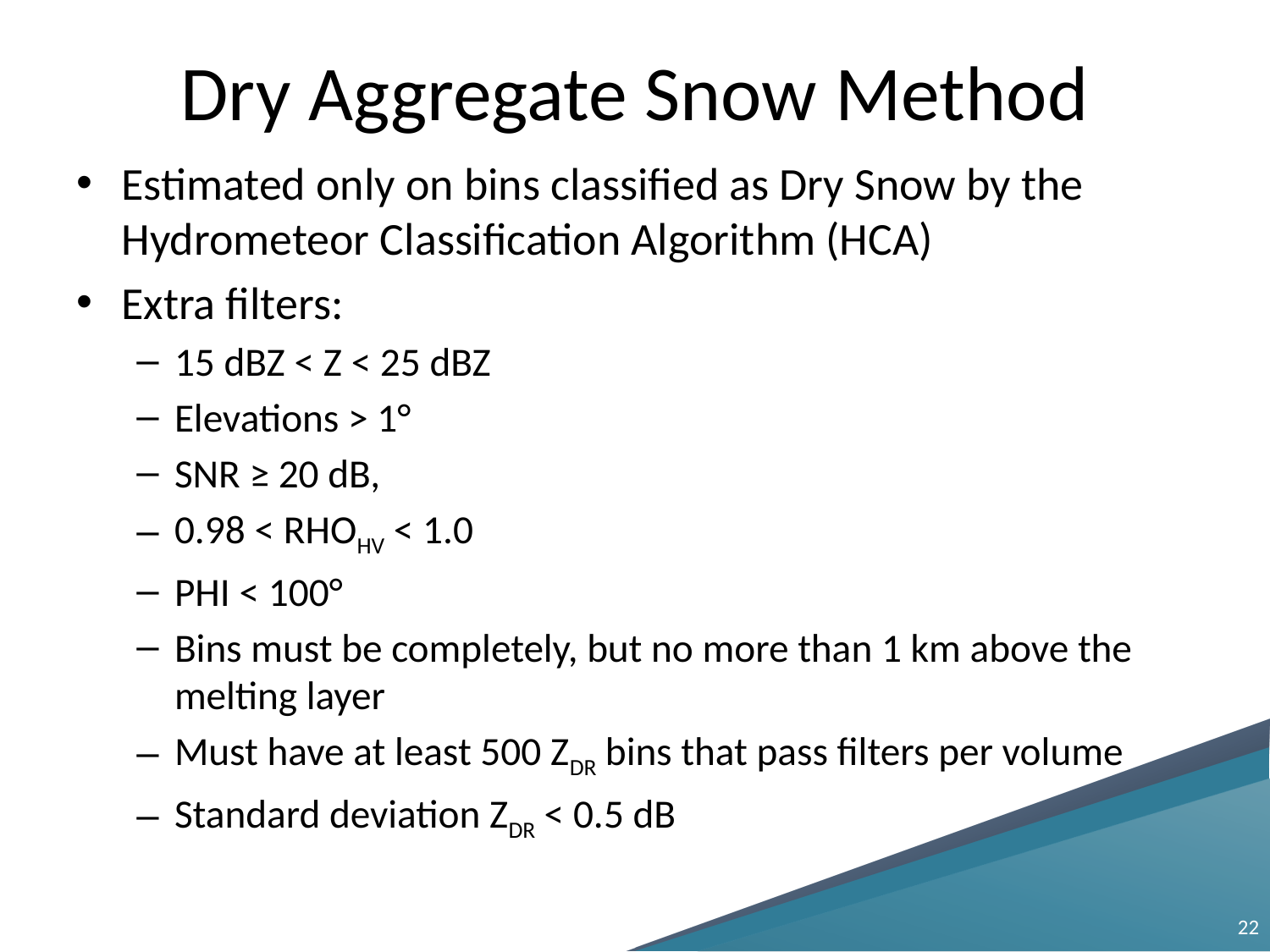

# Dry Aggregate Snow Method
Estimated only on bins classified as Dry Snow by the Hydrometeor Classification Algorithm (HCA)
Extra filters:
15 dBZ < Z < 25 dBZ
Elevations > 1°
SNR ≥ 20 dB,
0.98 < RHOHV < 1.0
PHI < 100°
Bins must be completely, but no more than 1 km above the melting layer
Must have at least 500 ZDR bins that pass filters per volume
Standard deviation ZDR < 0.5 dB
22